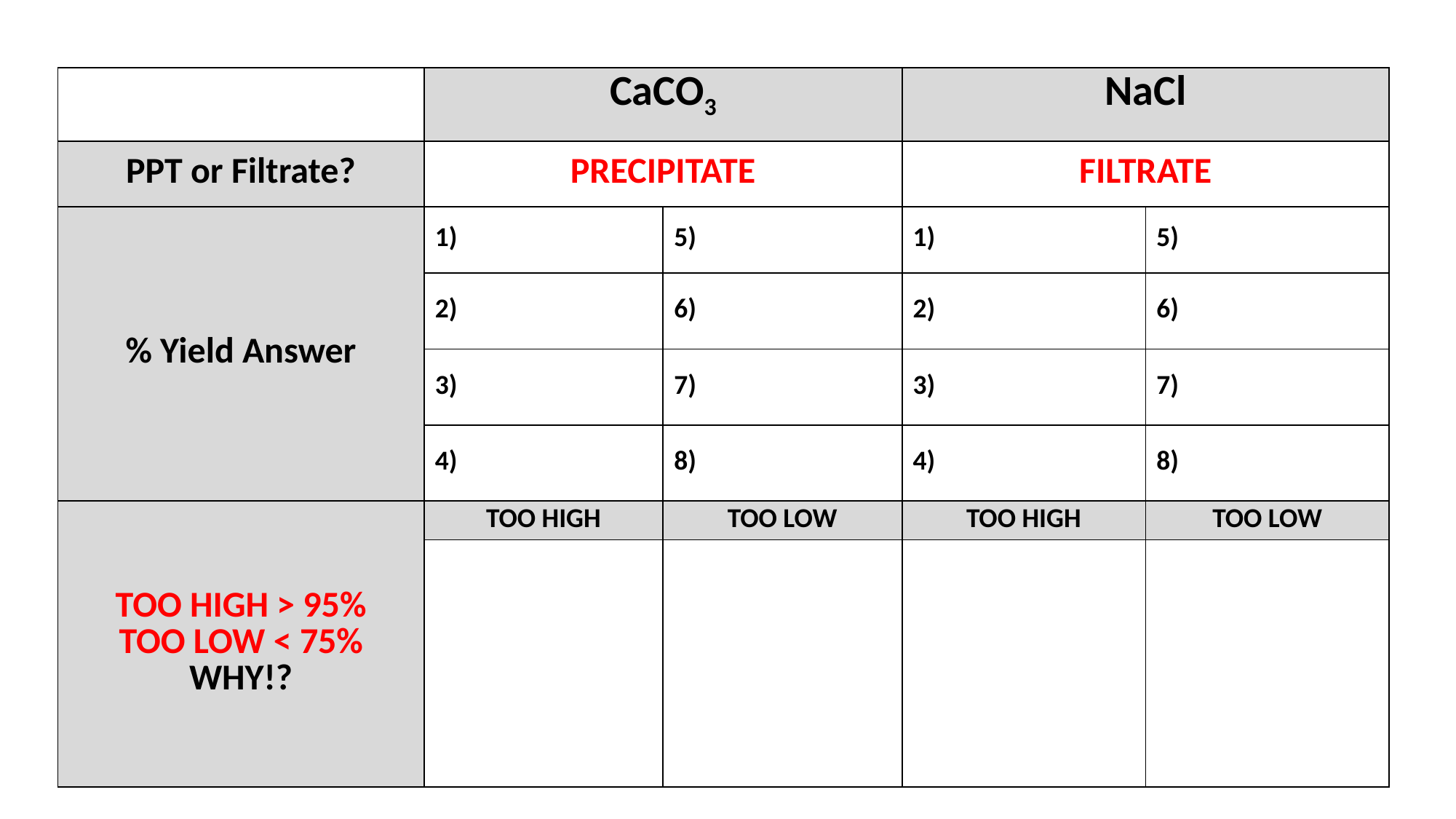

|  | CaCO3 |  | NaCl |  |
| --- | --- | --- | --- | --- |
| PPT or Filtrate? | PRECIPITATE |  | FILTRATE |  |
| % Yield Answer | 1) | 5) | 1) | 5) |
|  | 2) | 6) | 2) | 6) |
|  | 3) | 7) | 3) | 7) |
|  | 4) | 8) | 4) | 8) |
| TOO HIGH > 95% TOO LOW < 75% WHY!? | TOO HIGH | TOO LOW | TOO HIGH | TOO LOW |
|  |  |  |  |  |